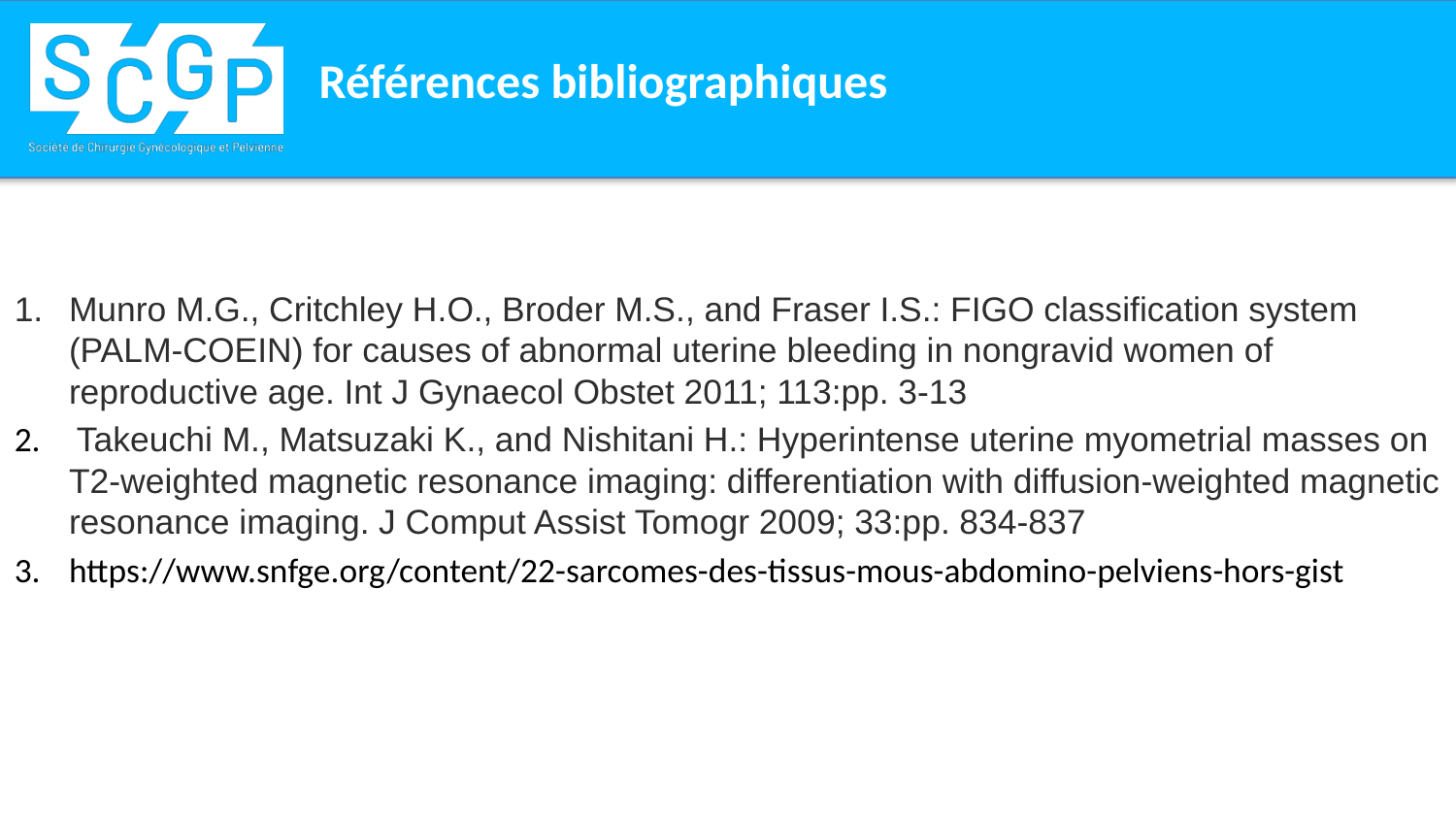

# Références bibliographiques
Munro M.G., Critchley H.O., Broder M.S., and Fraser I.S.: FIGO classification system (PALM-COEIN) for causes of abnormal uterine bleeding in nongravid women of reproductive age. Int J Gynaecol Obstet 2011; 113:pp. 3-13
 Takeuchi M., Matsuzaki K., and Nishitani H.: Hyperintense uterine myometrial masses on T2-weighted magnetic resonance imaging: differentiation with diffusion-weighted magnetic resonance imaging. J Comput Assist Tomogr 2009; 33:pp. 834-837
https://www.snfge.org/content/22-sarcomes-des-tissus-mous-abdomino-pelviens-hors-gist